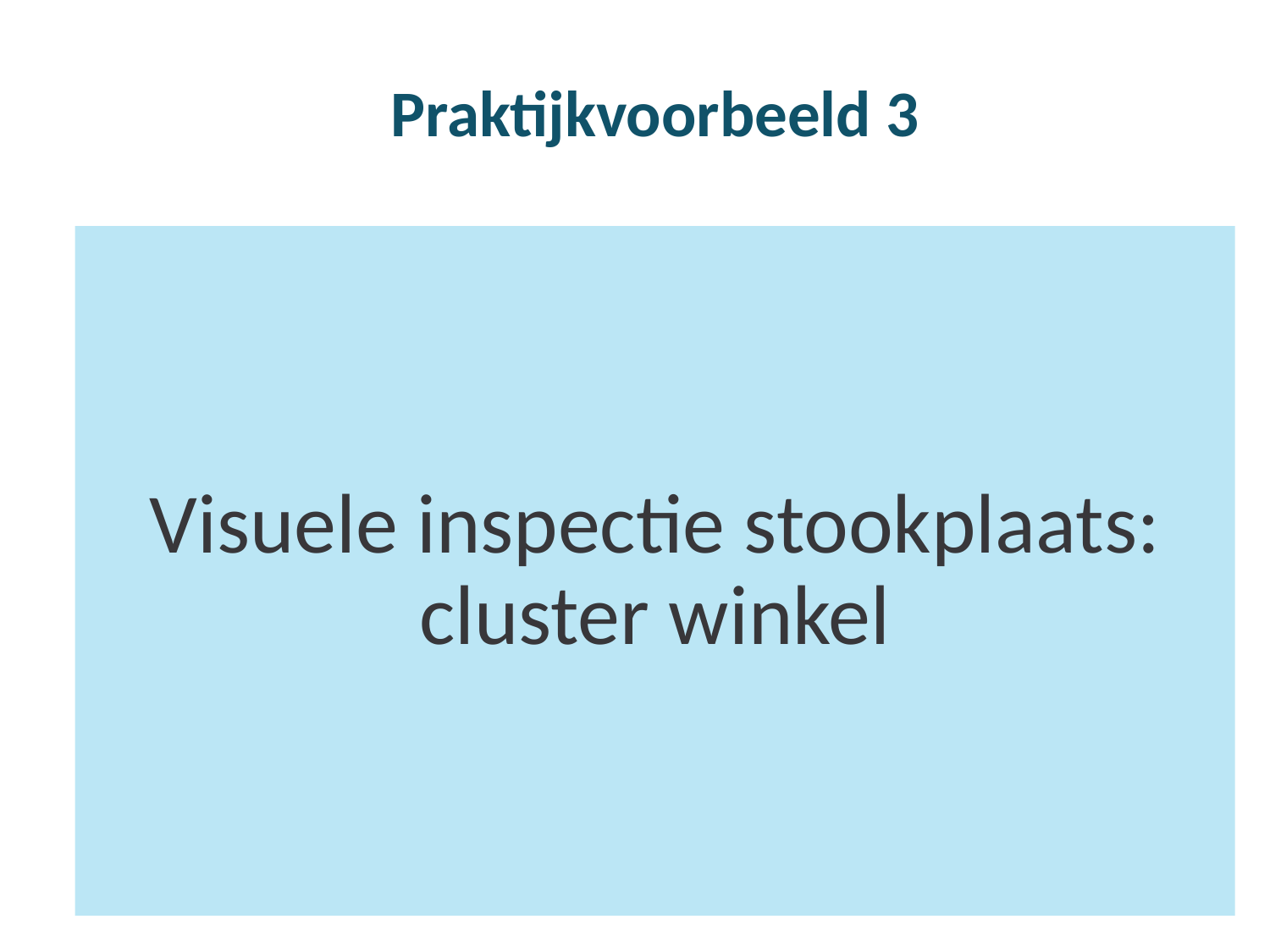

# Praktijkvoorbeeld 3
Visuele inspectie stookplaats: cluster winkel